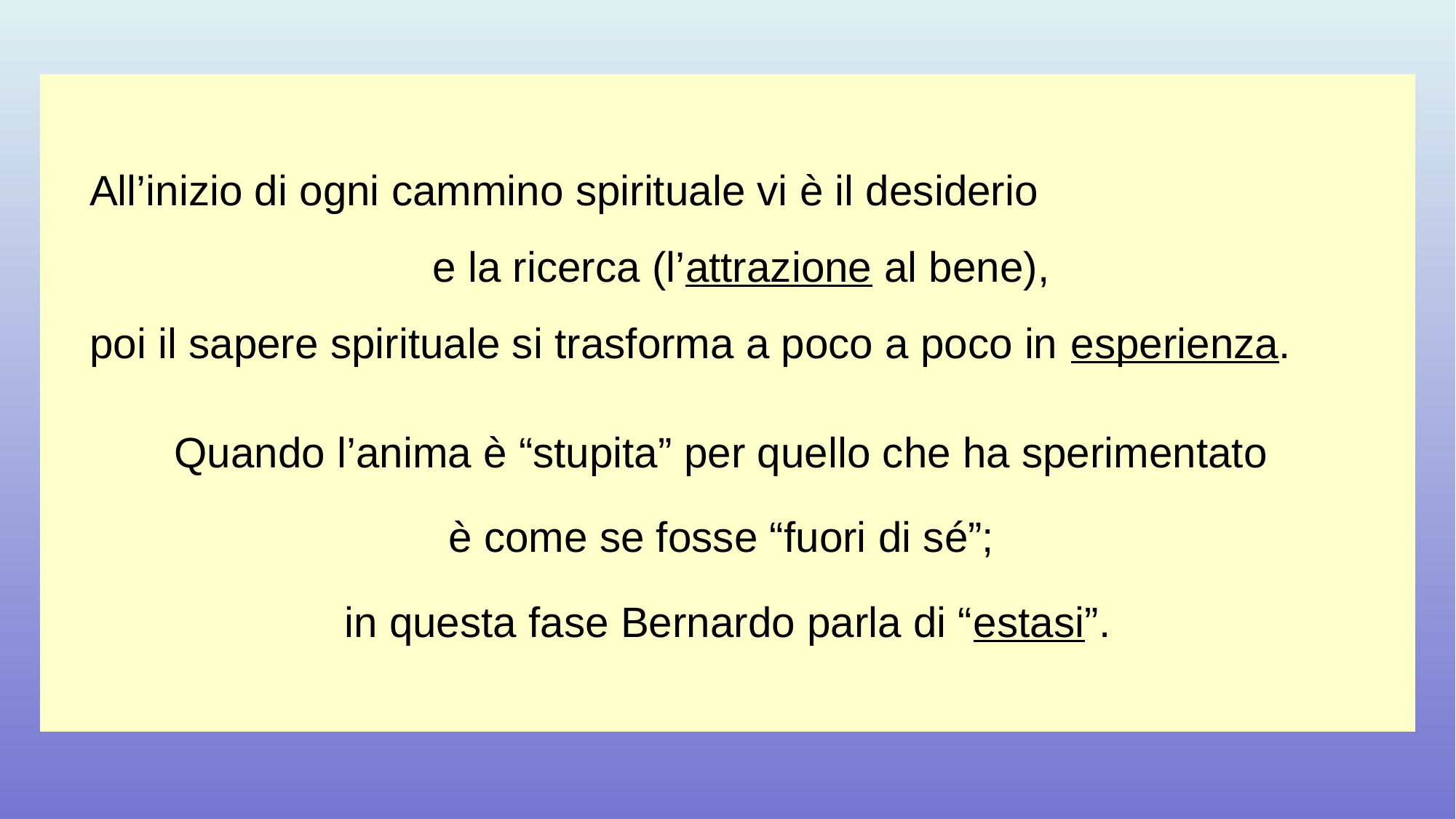

All’inizio di ogni cammino spirituale vi è il desiderio
e la ricerca (l’attrazione al bene),
poi il sapere spirituale si trasforma a poco a poco in esperienza.

Quando l’anima è “stupita” per quello che ha sperimentato
è come se fosse “fuori di sé”;
in questa fase Bernardo parla di “estasi”.